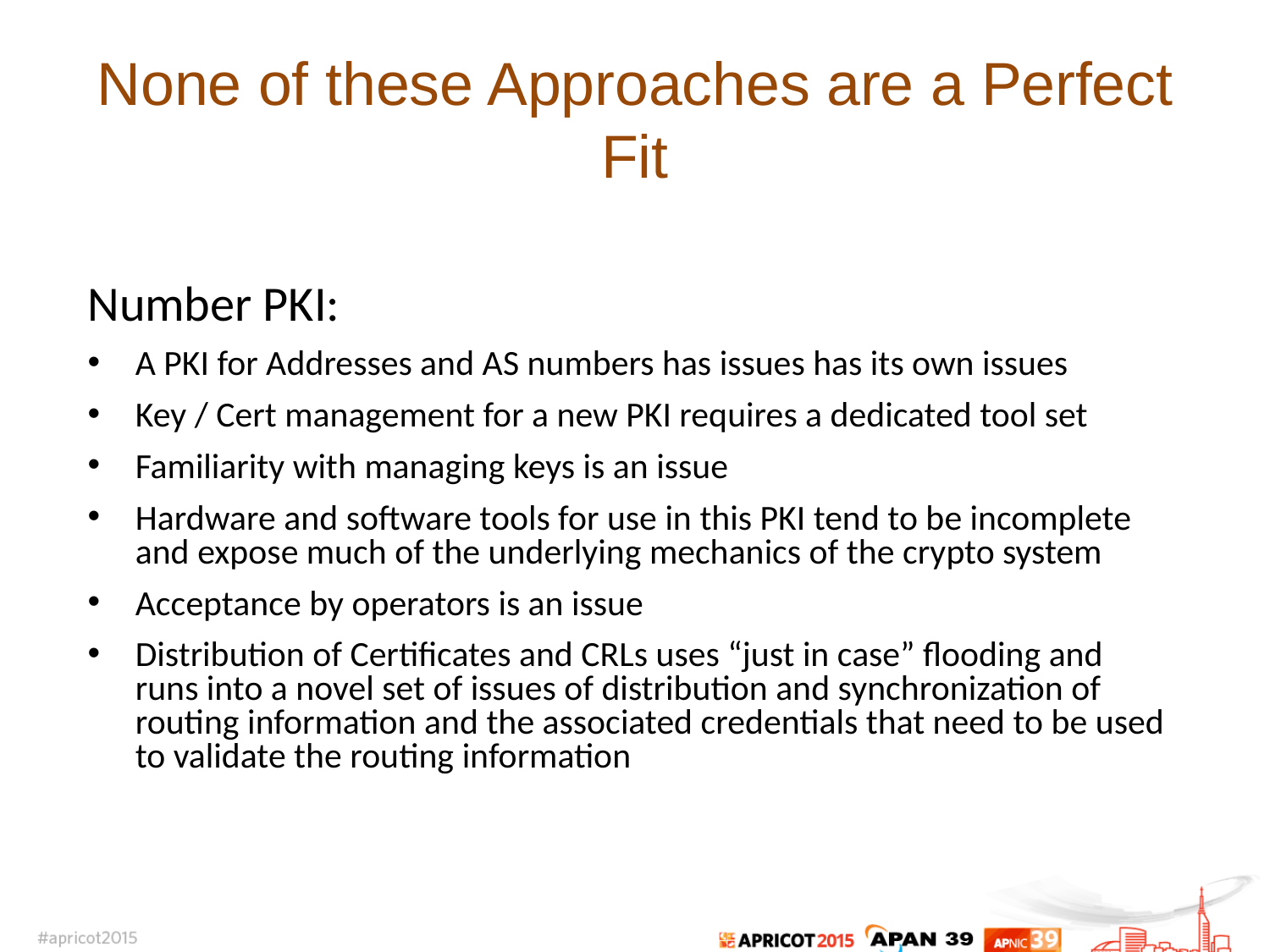

# None of these Approaches are a Perfect Fit
Number PKI:
A PKI for Addresses and AS numbers has issues has its own issues
Key / Cert management for a new PKI requires a dedicated tool set
Familiarity with managing keys is an issue
Hardware and software tools for use in this PKI tend to be incomplete and expose much of the underlying mechanics of the crypto system
Acceptance by operators is an issue
Distribution of Certificates and CRLs uses “just in case” flooding and runs into a novel set of issues of distribution and synchronization of routing information and the associated credentials that need to be used to validate the routing information